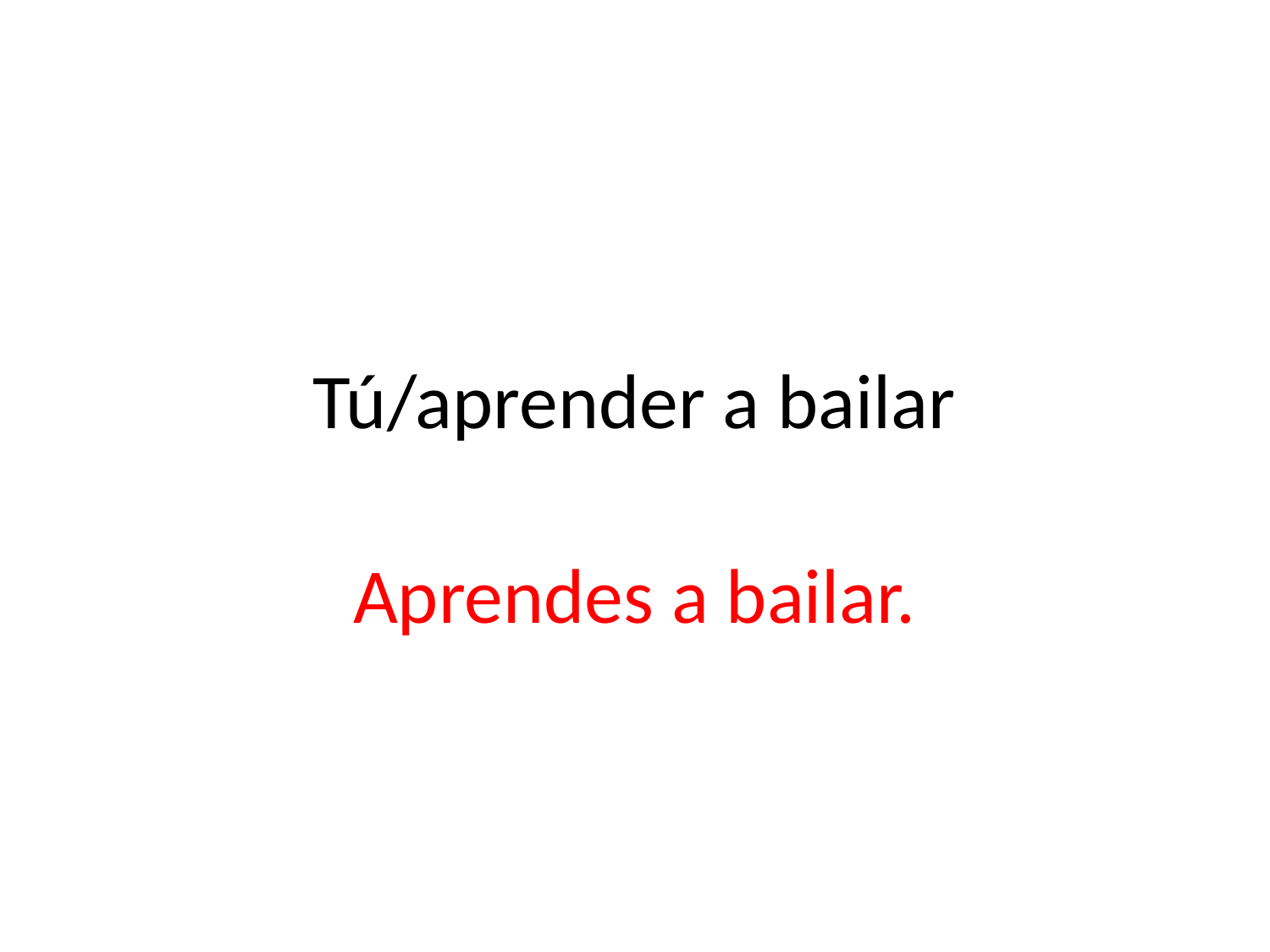

# Tú/aprender a bailar
Aprendes a bailar.